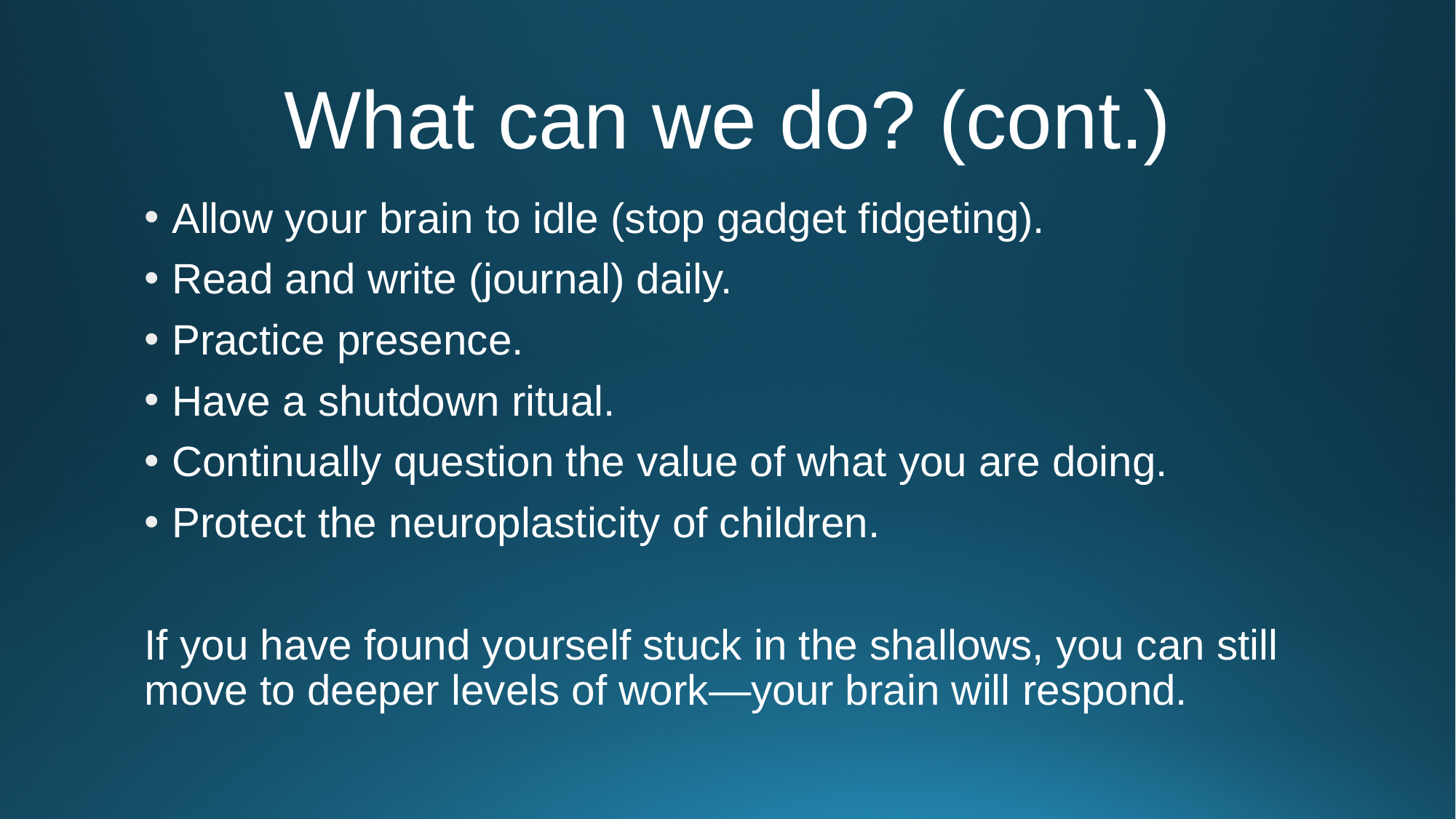

# What can we do? (cont.)
Allow your brain to idle (stop gadget fidgeting).
Read and write (journal) daily.
Practice presence.
Have a shutdown ritual.
Continually question the value of what you are doing.
Protect the neuroplasticity of children.

If you have found yourself stuck in the shallows, you can still move to deeper levels of work—your brain will respond.